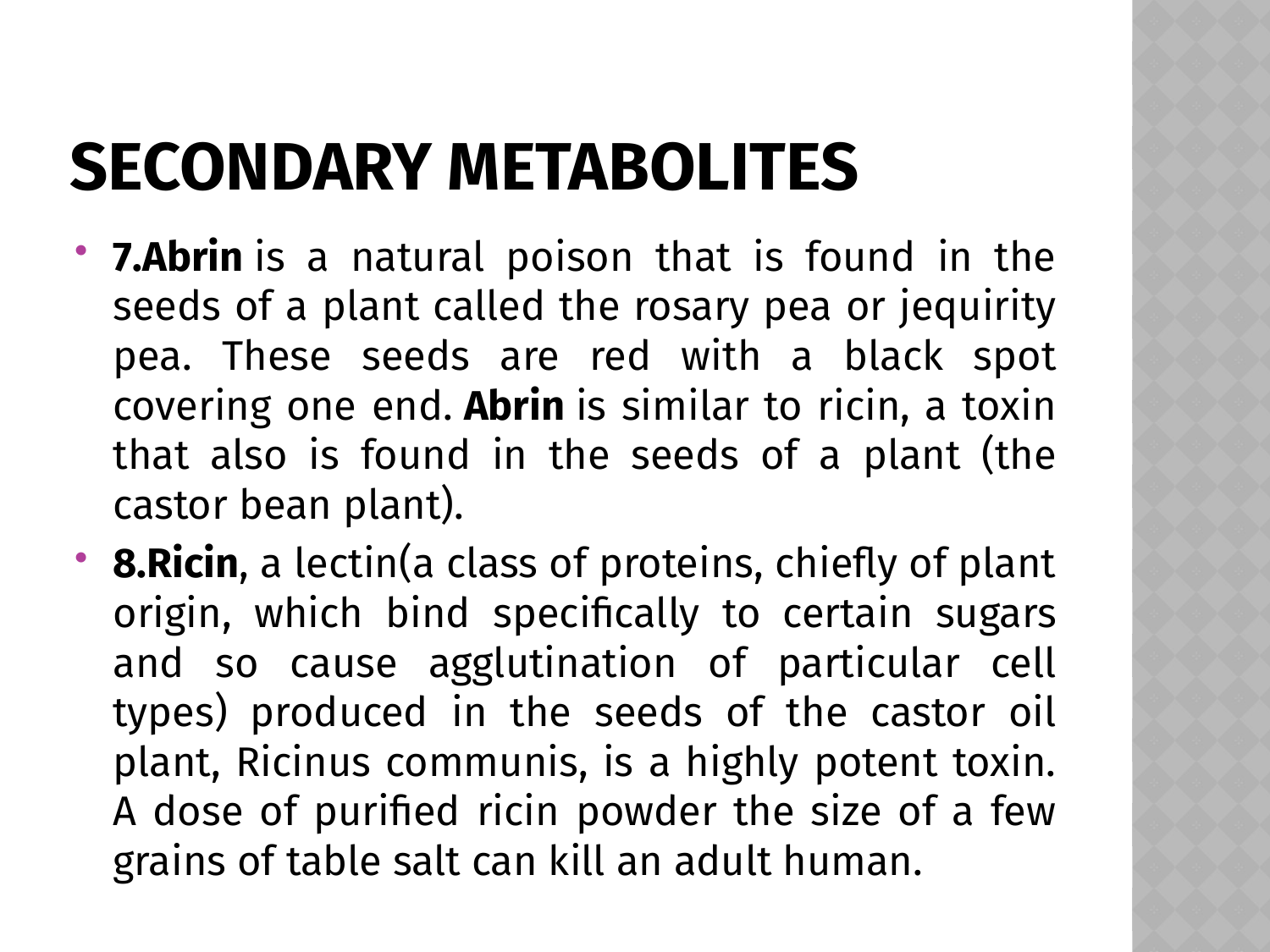

# Secondary metabolites
7.Abrin is a natural poison that is found in the seeds of a plant called the rosary pea or jequirity pea. These seeds are red with a black spot covering one end. Abrin is similar to ricin, a toxin that also is found in the seeds of a plant (the castor bean plant).
8.Ricin, a lectin(a class of proteins, chiefly of plant origin, which bind specifically to certain sugars and so cause agglutination of particular cell types) produced in the seeds of the castor oil plant, Ricinus communis, is a highly potent toxin. A dose of purified ricin powder the size of a few grains of table salt can kill an adult human.